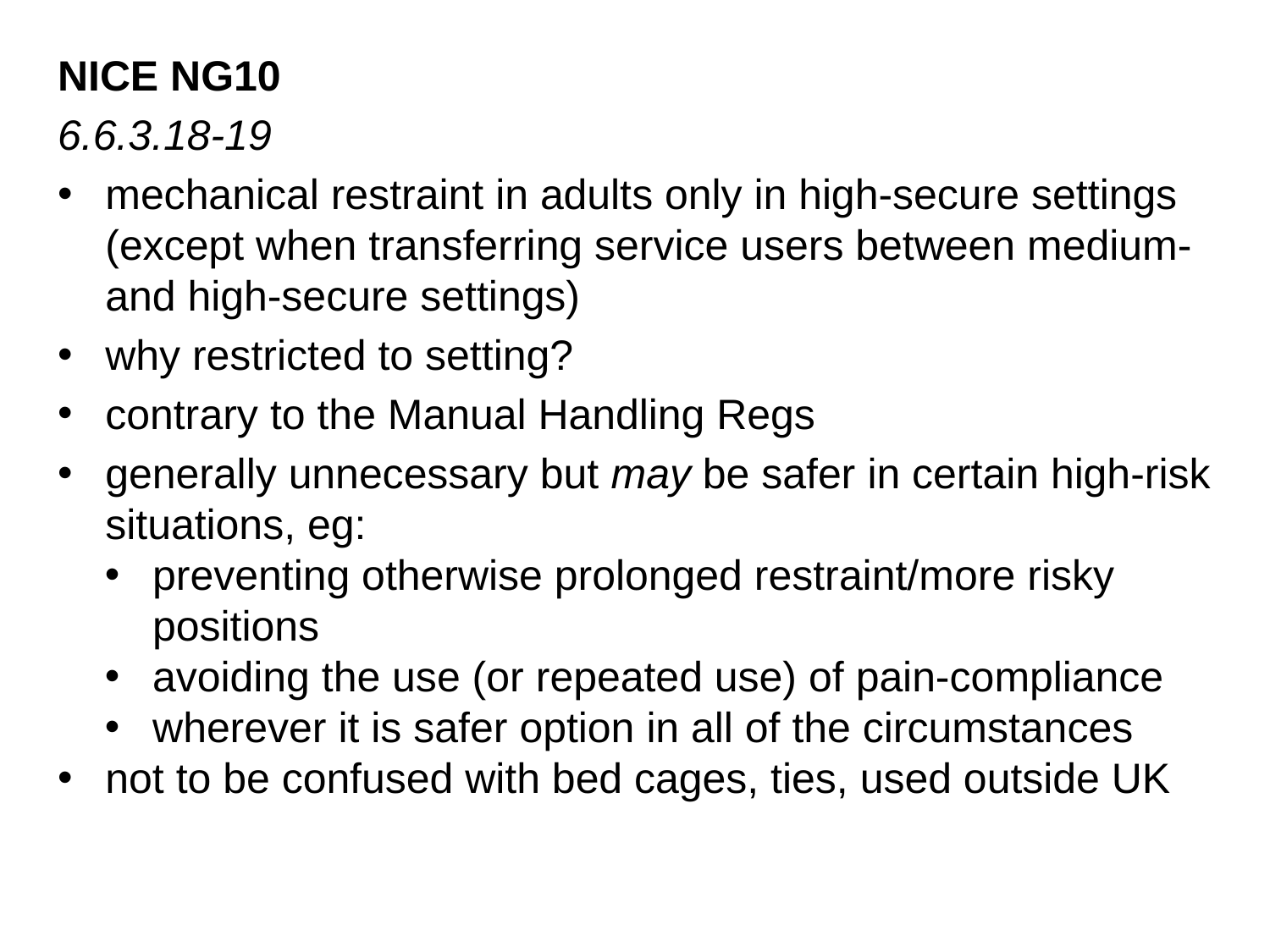

NICE NG10
6.6.3.18-19
mechanical restraint in adults only in high-secure settings (except when transferring service users between medium- and high-secure settings)
why restricted to setting?
contrary to the Manual Handling Regs
generally unnecessary but may be safer in certain high-risk situations, eg:
preventing otherwise prolonged restraint/more risky positions
avoiding the use (or repeated use) of pain-compliance
wherever it is safer option in all of the circumstances
not to be confused with bed cages, ties, used outside UK